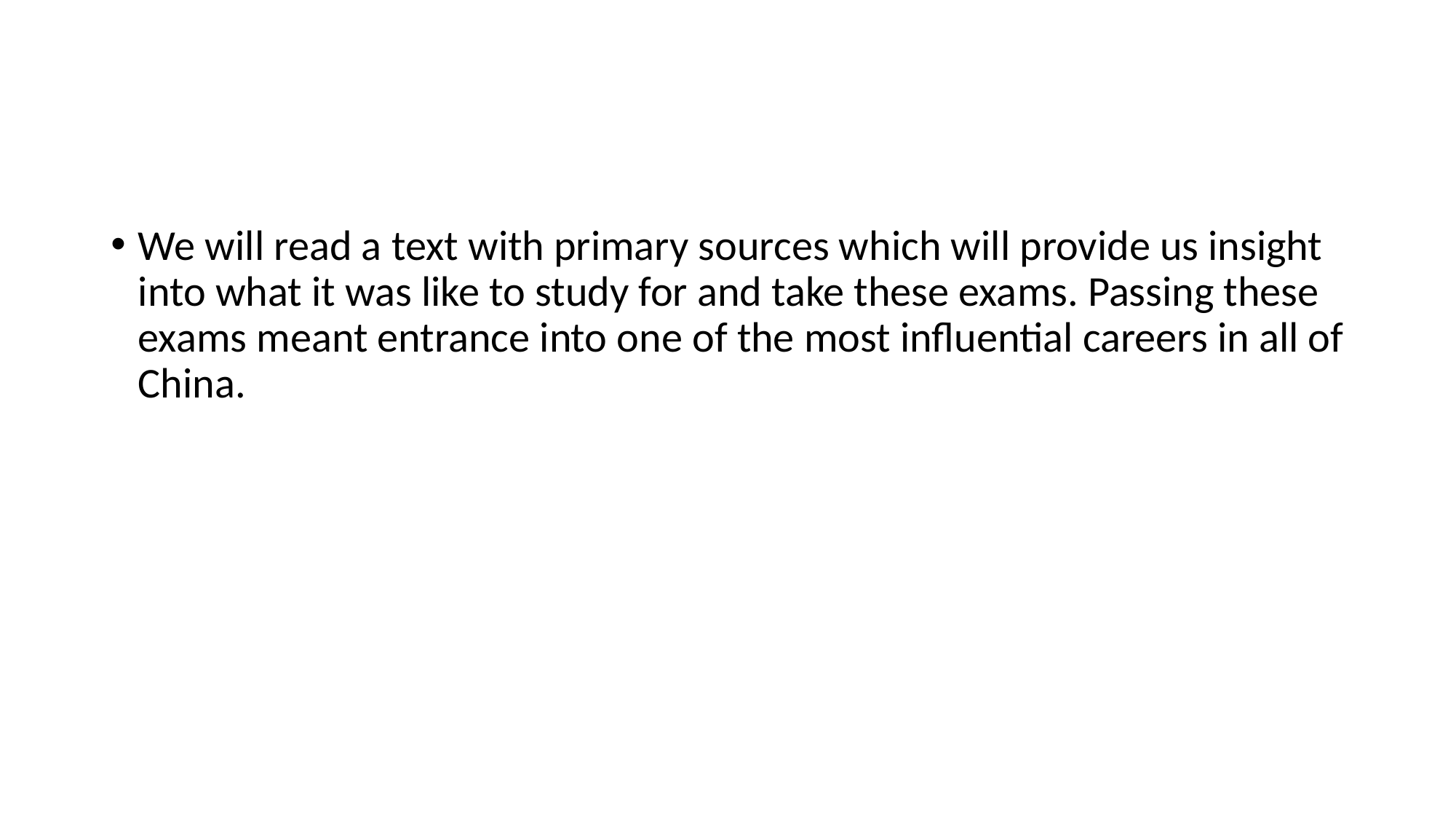

#
We will read a text with primary sources which will provide us insight into what it was like to study for and take these exams. Passing these exams meant entrance into one of the most influential careers in all of China.